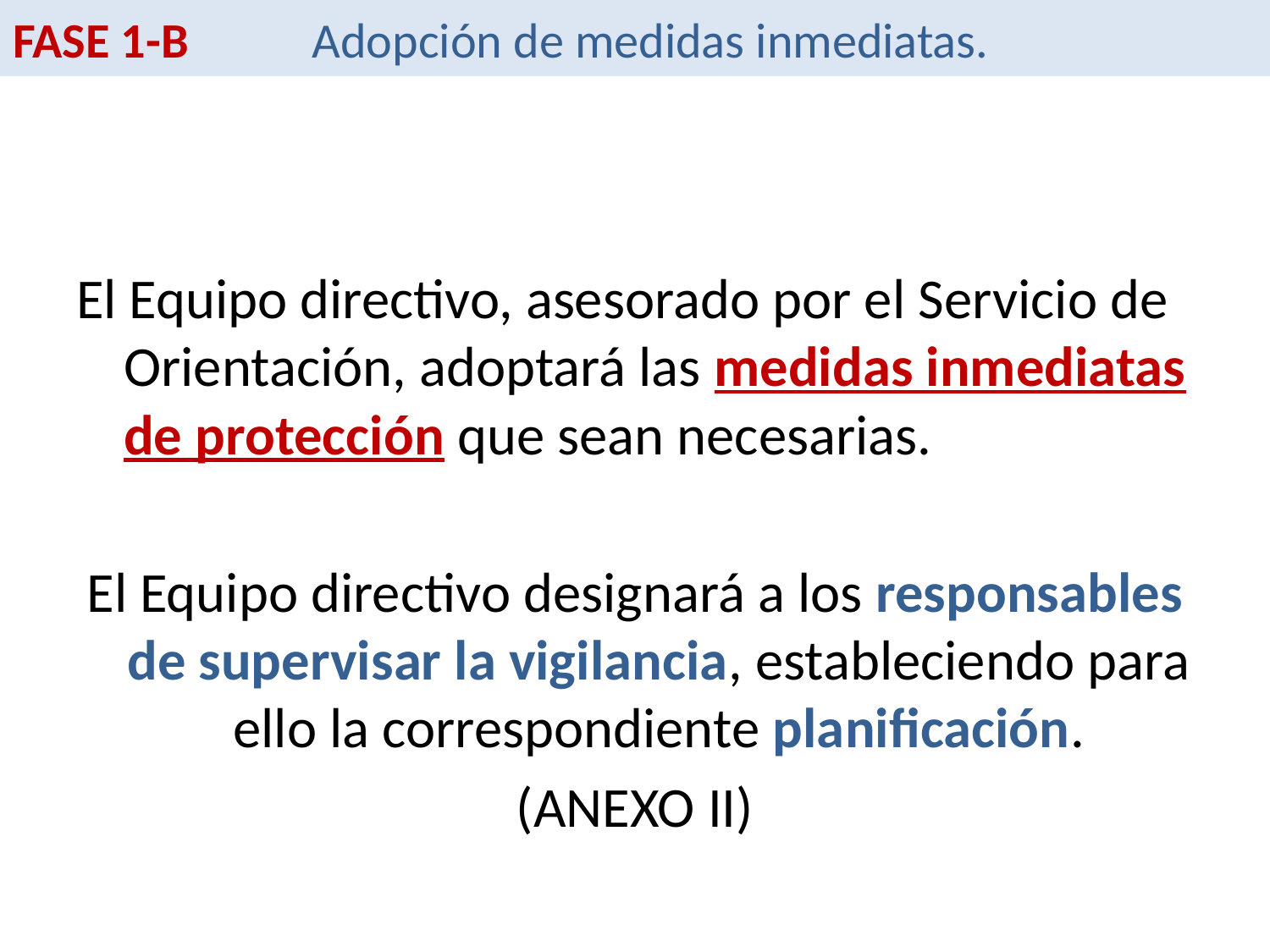

FASE 1-B           Adopción de medidas inmediatas.
El Equipo directivo, asesorado por el Servicio de Orientación, adoptará las medidas inmediatas de protección que sean necesarias.

El Equipo directivo designará a los responsables de supervisar la vigilancia, estableciendo para ello la correspondiente planificación.
(ANEXO II)